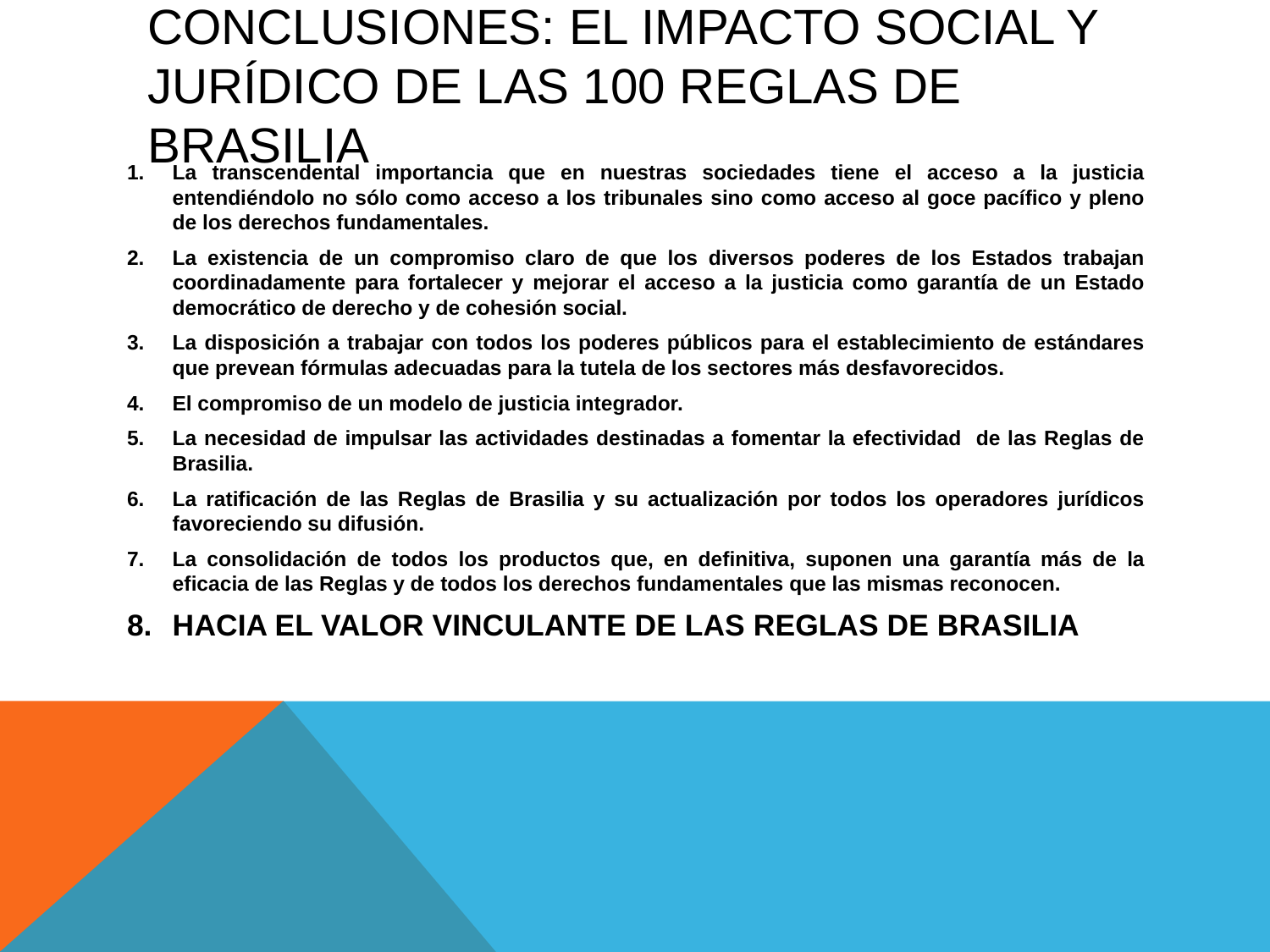

# Conclusiones: el impacto social y jurídico de las 100 reglas de brasilia
La transcendental importancia que en nuestras sociedades tiene el acceso a la justicia entendiéndolo no sólo como acceso a los tribunales sino como acceso al goce pacífico y pleno de los derechos fundamentales.
La existencia de un compromiso claro de que los diversos poderes de los Estados trabajan coordinadamente para fortalecer y mejorar el acceso a la justicia como garantía de un Estado democrático de derecho y de cohesión social.
La disposición a trabajar con todos los poderes públicos para el establecimiento de estándares que prevean fórmulas adecuadas para la tutela de los sectores más desfavorecidos.
El compromiso de un modelo de justicia integrador.
La necesidad de impulsar las actividades destinadas a fomentar la efectividad  de las Reglas de Brasilia.
La ratificación de las Reglas de Brasilia y su actualización por todos los operadores jurídicos favoreciendo su difusión.
La consolidación de todos los productos que, en definitiva, suponen una garantía más de la eficacia de las Reglas y de todos los derechos fundamentales que las mismas reconocen.
HACIA EL VALOR VINCULANTE DE LAS REGLAS DE BRASILIA